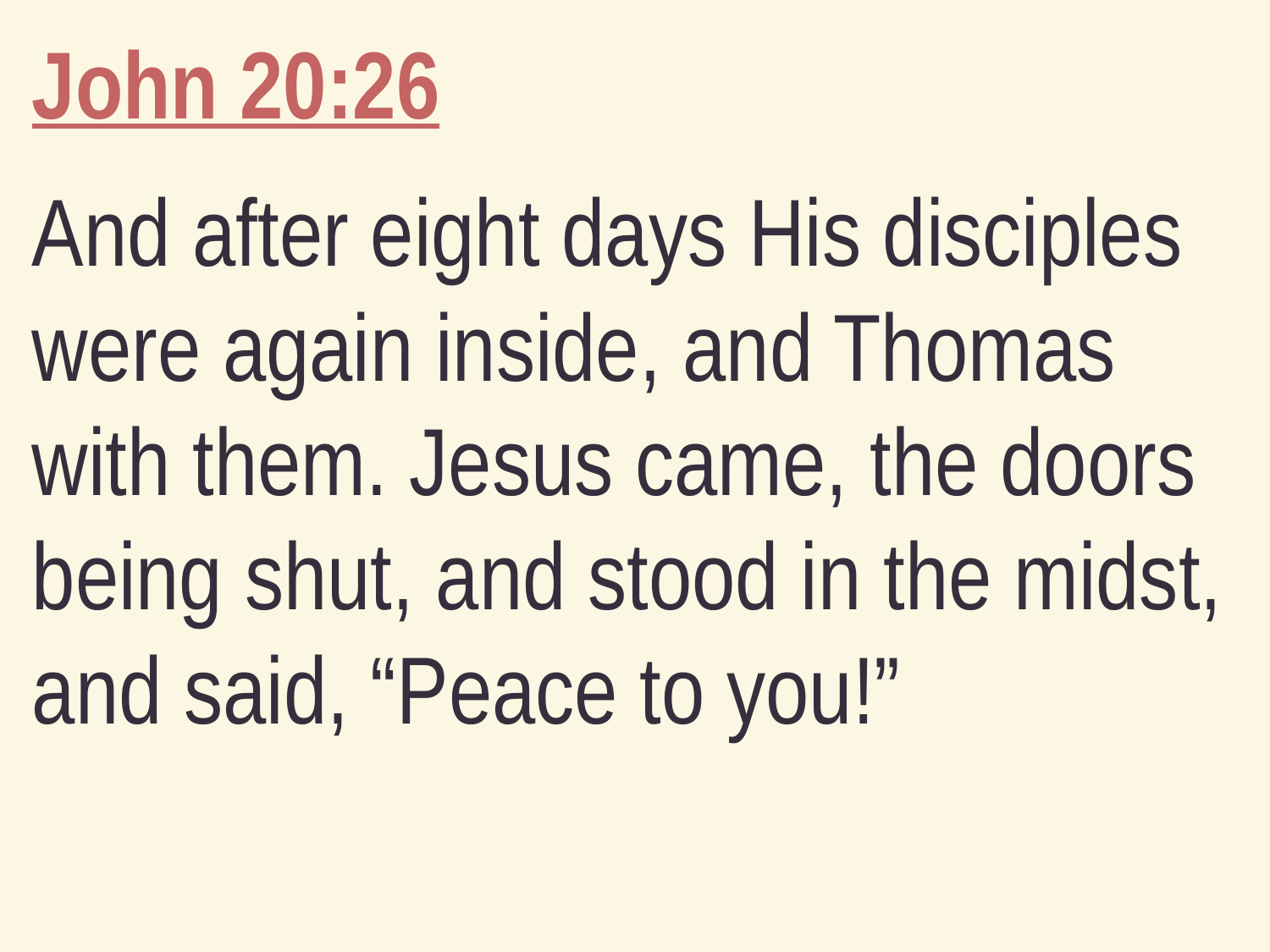

John 20:26

And after eight days His disciples were again inside, and Thomas with them. Jesus came, the doors being shut, and stood in the midst, and said, “Peace to you!”